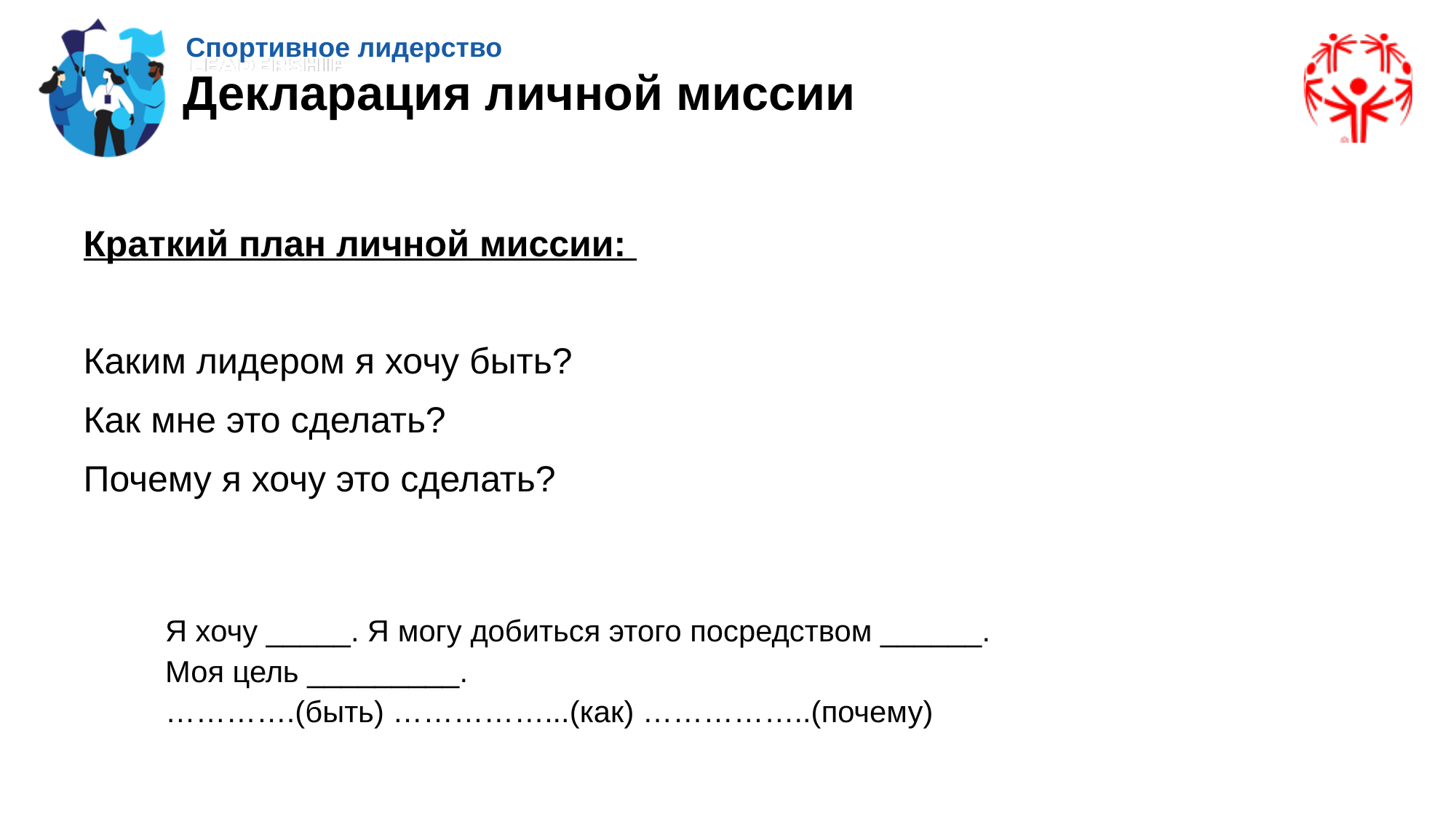

Декларация личной миссии
Краткий план личной миссии:

Каким лидером я хочу быть?
Как мне это сделать?
Почему я хочу это сделать?

Я хочу _____. Я могу добиться этого посредством ______.
Моя цель _________.
………….(быть) ……………...(как) ……………..(почему)